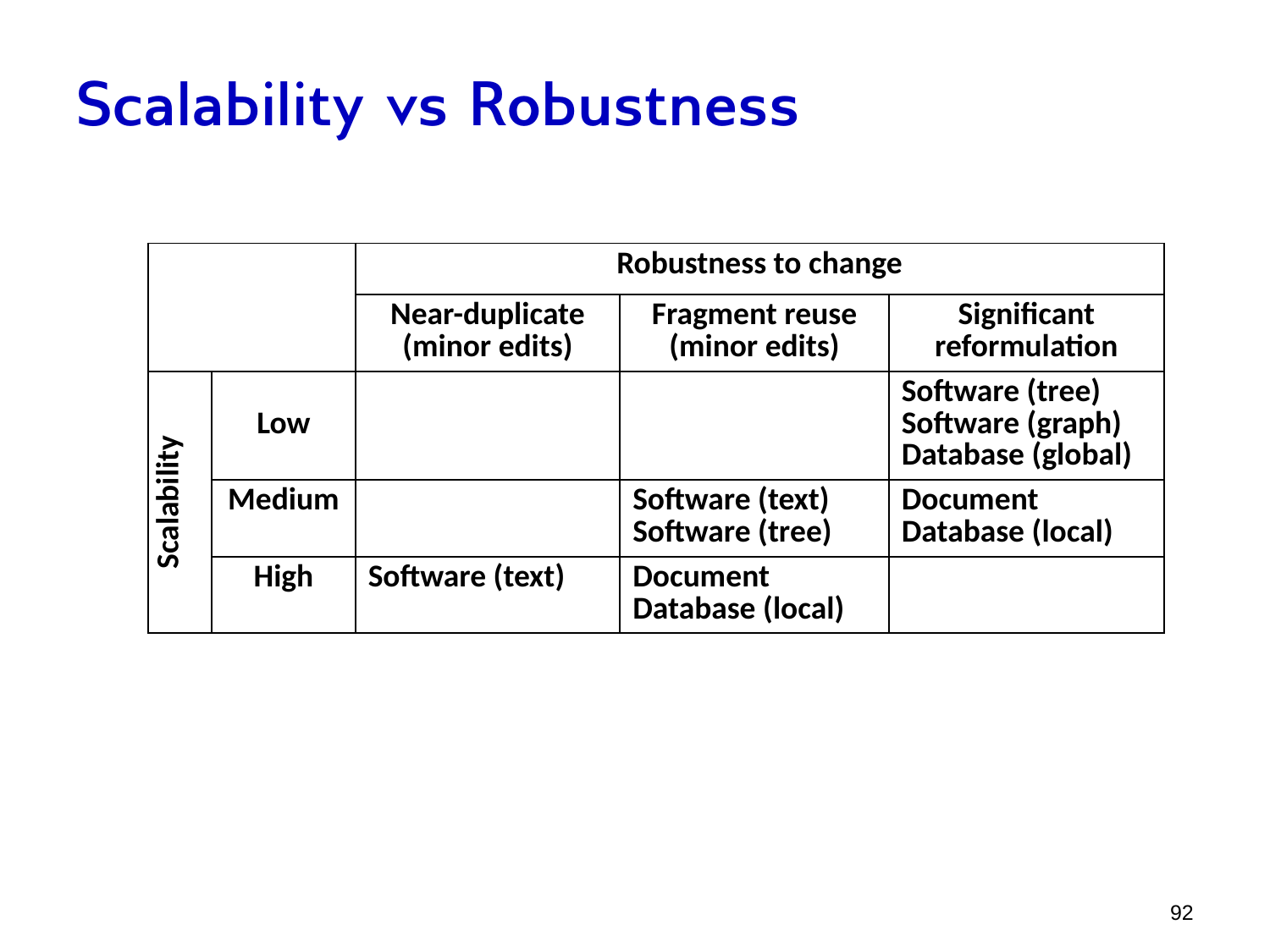

# Scalability vs Robustness
|  |  | Robustness to change |  |  |
| --- | --- | --- | --- | --- |
|  |  | Near-duplicate (minor edits) | Fragment reuse (minor edits) | Significant reformulation |
| Scalability | Low |  |  | Software (tree) Software (graph) Database (global) |
|  | Medium |  | Software (text) Software (tree) | Document Database (local) |
|  | High | Software (text) | Document Database (local) |  |
92